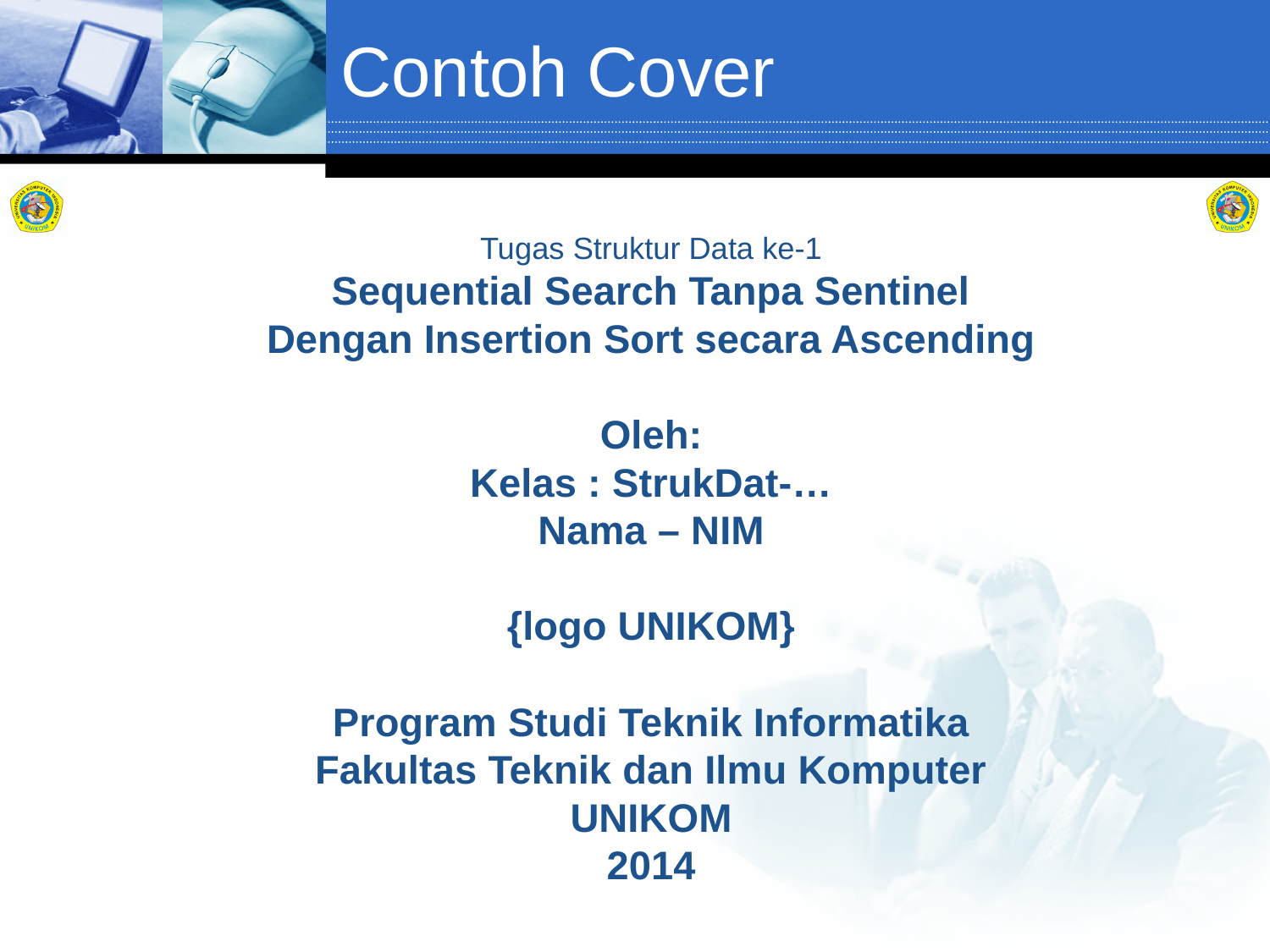

# Contoh Cover
Tugas Struktur Data ke-1
Sequential Search Tanpa Sentinel
Dengan Insertion Sort secara Ascending

Oleh:
Kelas : StrukDat-…
Nama – NIM

{logo UNIKOM}

Program Studi Teknik Informatika
Fakultas Teknik dan Ilmu Komputer
UNIKOM
2014